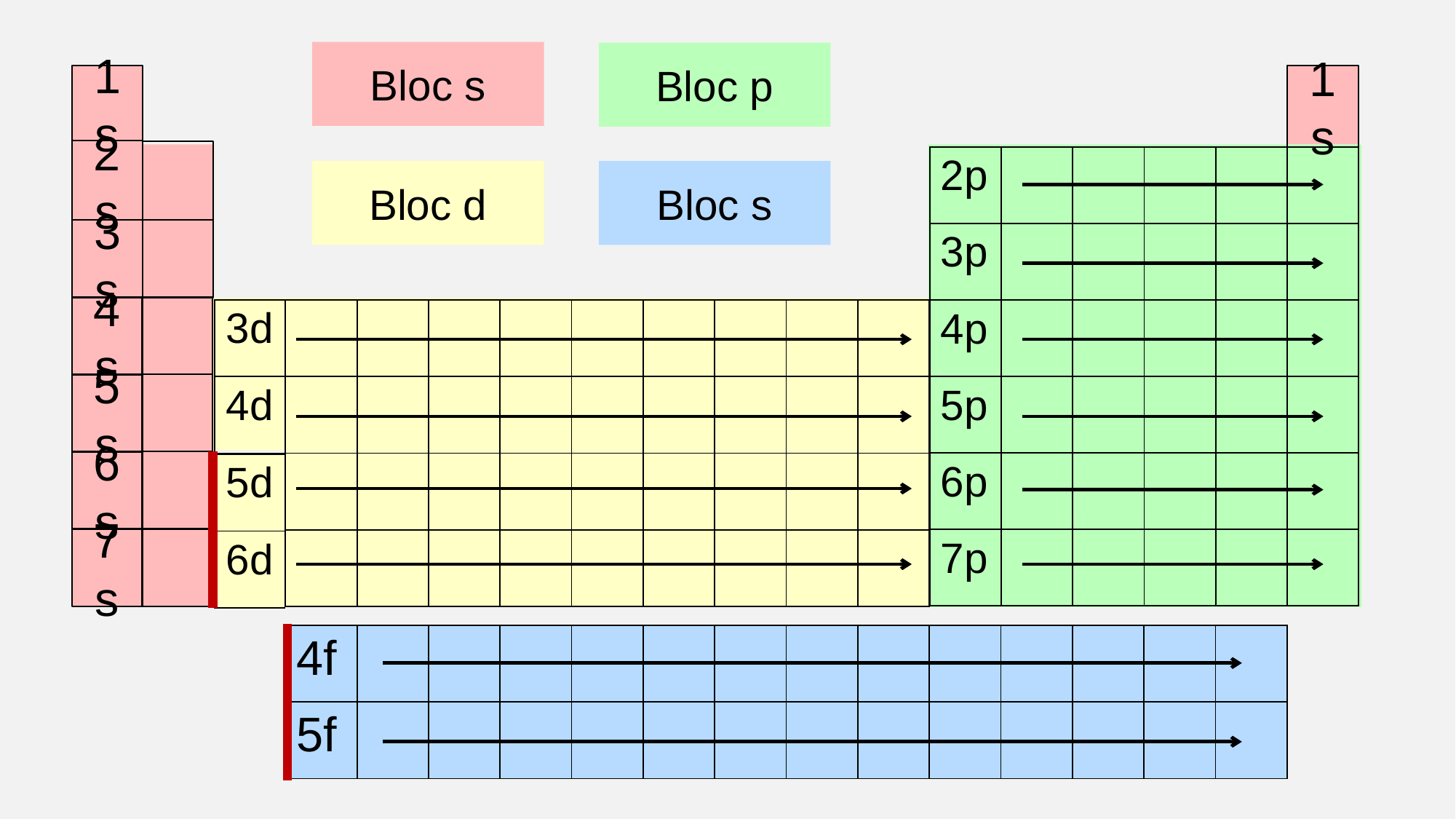

Bloc s
Bloc p

1s

1s
2s

| 2p |  |  |  |  |  |
| --- | --- | --- | --- | --- | --- |
| 3p |  |  |  |  |  |
| 4p |  |  |  |  |  |
| 5p |  |  |  |  |  |
| 6p |  |  |  |  |  |
| 7p |  |  |  |  |  |
Bloc d
Bloc s

3s

4s
|  |  |  |  |  |  |  |  |  |
| --- | --- | --- | --- | --- | --- | --- | --- | --- |
|  |  |  |  |  |  |  |  |  |
|  |  |  |  |  |  |  |  |  |
|  |  |  |  |  |  |  |  |  |
| 3d |
| --- |
| 4d |

5s

6s
| 5d |
| --- |
| 6d |

7s
| 4f |  |  |  |  |  |  |  |  |  |  |  |  |  |
| --- | --- | --- | --- | --- | --- | --- | --- | --- | --- | --- | --- | --- | --- |
| 5f |  |  |  |  |  |  |  |  |  |  |  |  |  |